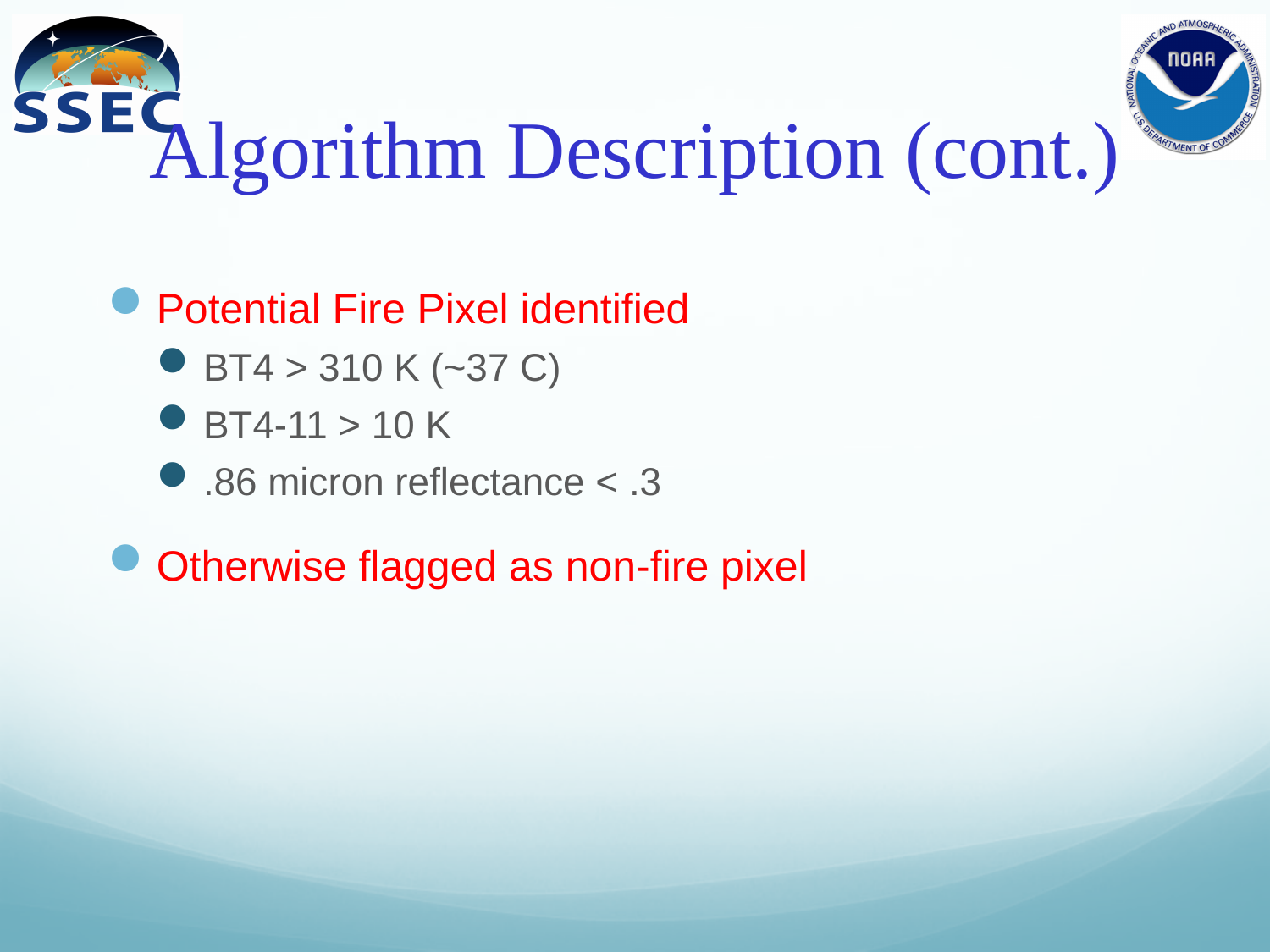

# Algorithm Description (cont.)
Potential Fire Pixel identified
BT4 > 310 K (~37 C)
BT4-11 > 10 K
.86 micron reflectance < .3
Otherwise flagged as non-fire pixel